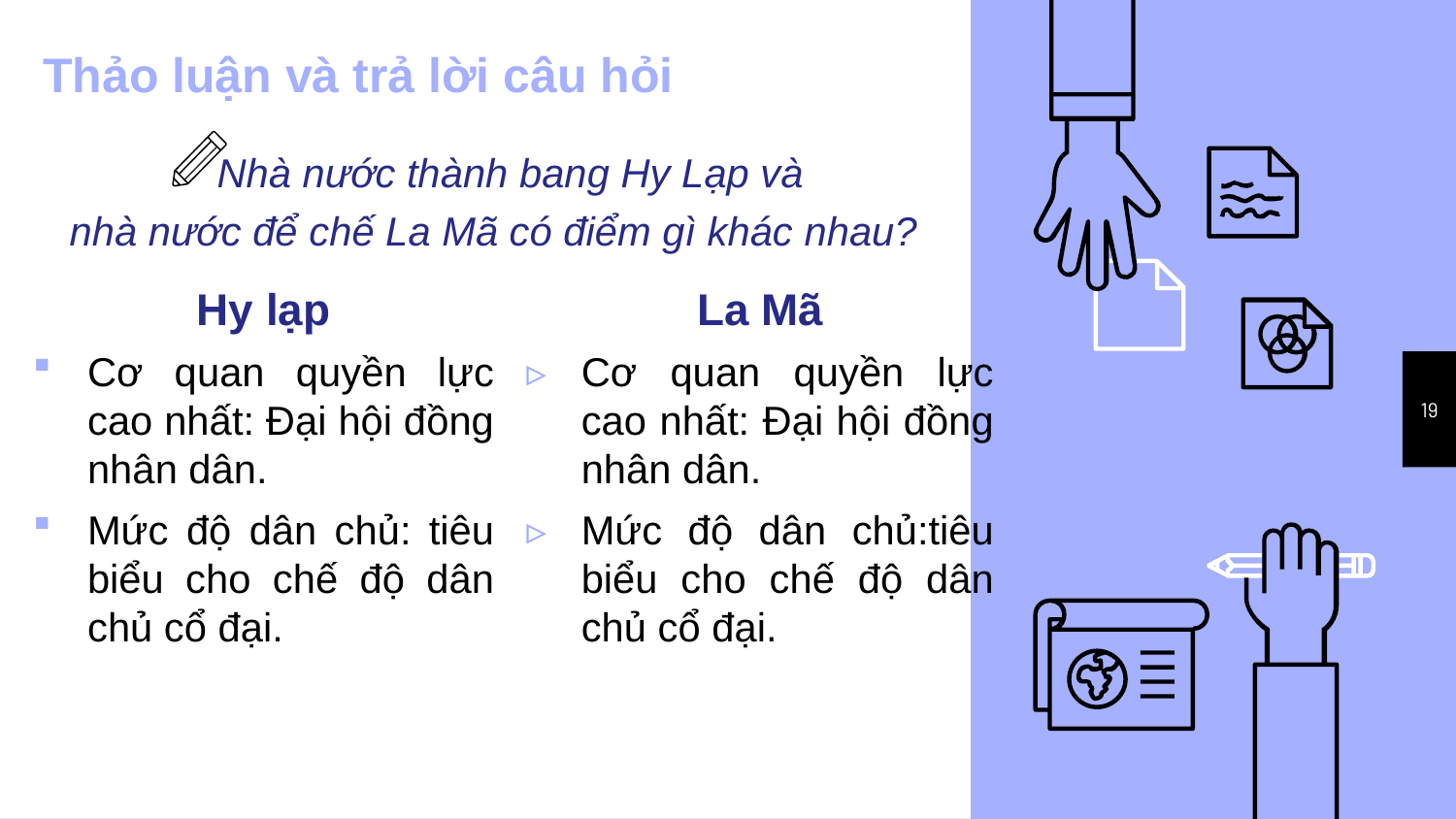

# Thảo luận và trả lời câu hỏi

    Nhà nước thành bang Hy Lạp và
nhà nước để chế La Mã có điểm gì khác nhau?
Hy lạp
Cơ quan quyền lực cao nhất: Đại hội đồng nhân dân.
Mức độ dân chủ: tiêu biểu cho chế độ dân chủ cổ đại.

La Mã
Cơ quan quyền lực cao nhất: Đại hội đồng nhân dân.
Mức độ dân chủ:tiêu biểu cho chế độ dân chủ cổ đại.

19